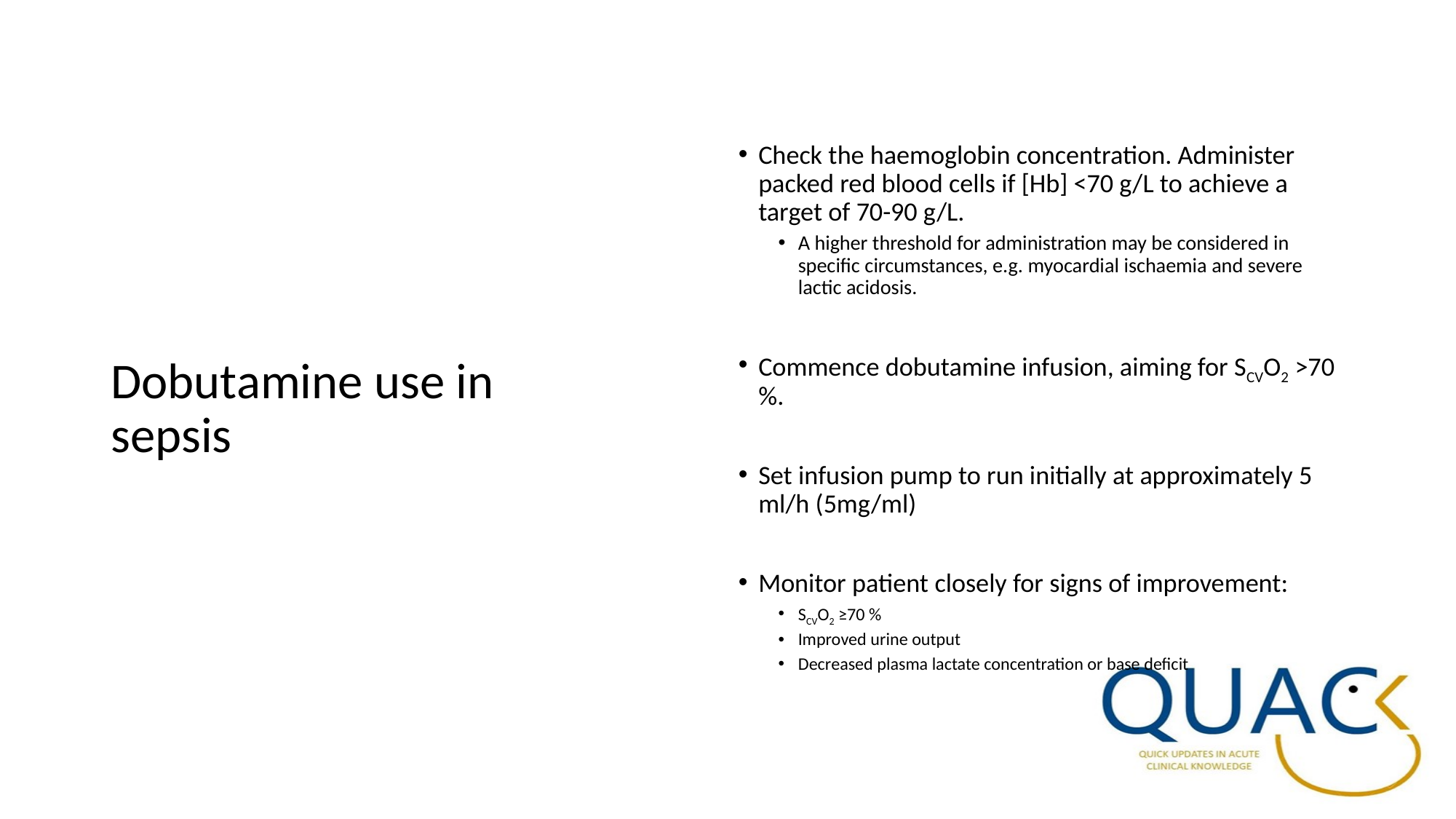

Check the haemoglobin concentration. Administer packed red blood cells if [Hb] <70 g/L to achieve a target of 70-90 g/L.
A higher threshold for administration may be considered in specific circumstances, e.g. myocardial ischaemia and severe lactic acidosis.

Commence dobutamine infusion, aiming for SCVO2 >70 %.

Set infusion pump to run initially at approximately 5 ml/h (5mg/ml)

Monitor patient closely for signs of improvement:
SCVO2 ≥70 %
Improved urine output
Decreased plasma lactate concentration or base deficit

# Dobutamine use in sepsis